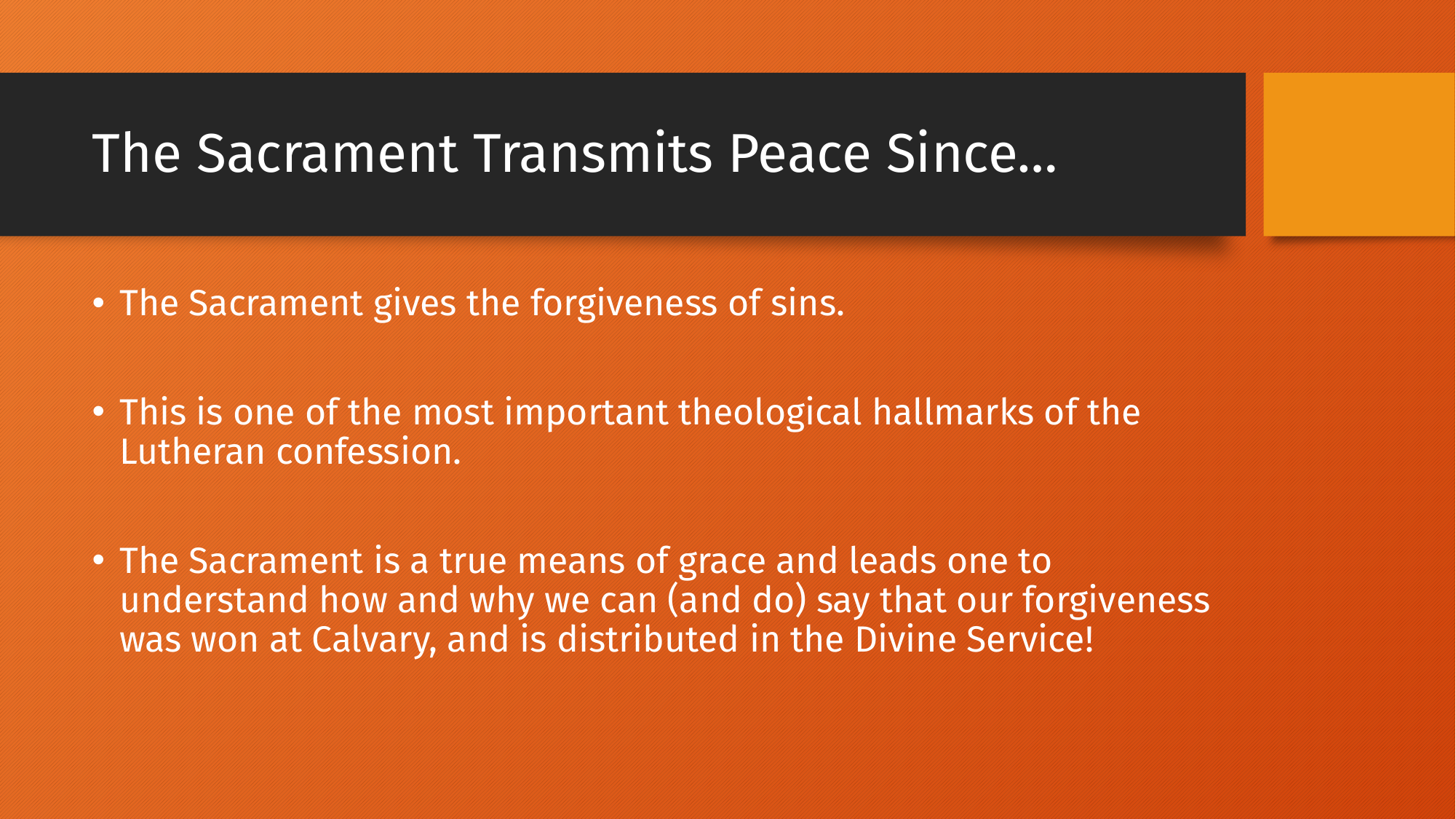

# The Sacrament Transmits Peace Since…
The Sacrament gives the forgiveness of sins.

This is one of the most important theological hallmarks of the Lutheran confession.

The Sacrament is a true means of grace and leads one to understand how and why we can (and do) say that our forgiveness was won at Calvary, and is distributed in the Divine Service!